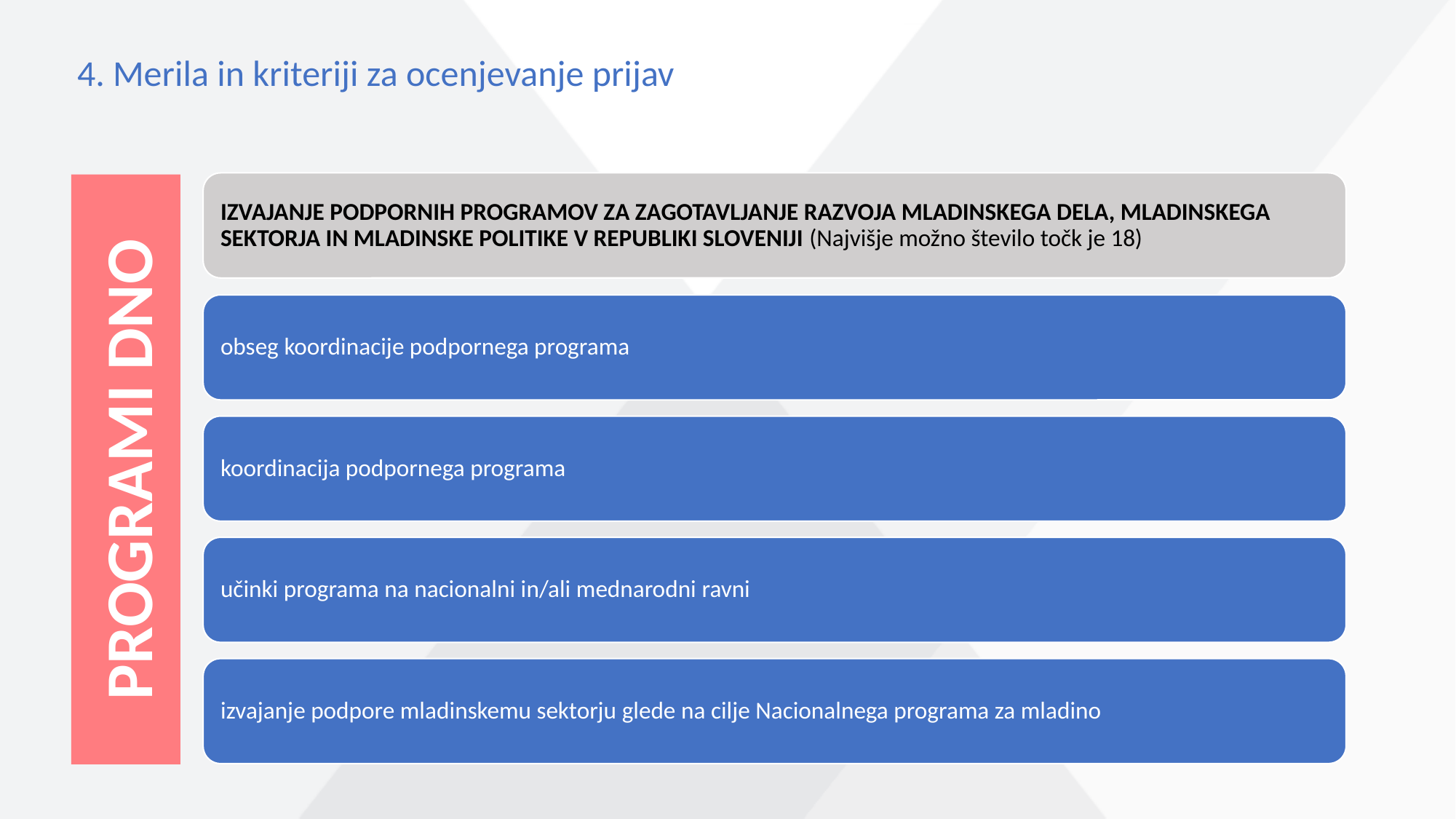

4. Merila in kriteriji za ocenjevanje prijav
IZVAJANJE PODPORNIH PROGRAMOV ZA ZAGOTAVLJANJE RAZVOJA MLADINSKEGA DELA, MLADINSKEGA SEKTORJA IN MLADINSKE POLITIKE V REPUBLIKI SLOVENIJI (Najvišje možno število točk je 18)
obseg koordinacije podpornega programa
koordinacija podpornega programa
učinki programa na nacionalni in/ali mednarodni ravni
izvajanje podpore mladinskemu sektorju glede na cilje Nacionalnega programa za mladino
PROGRAMI DNO